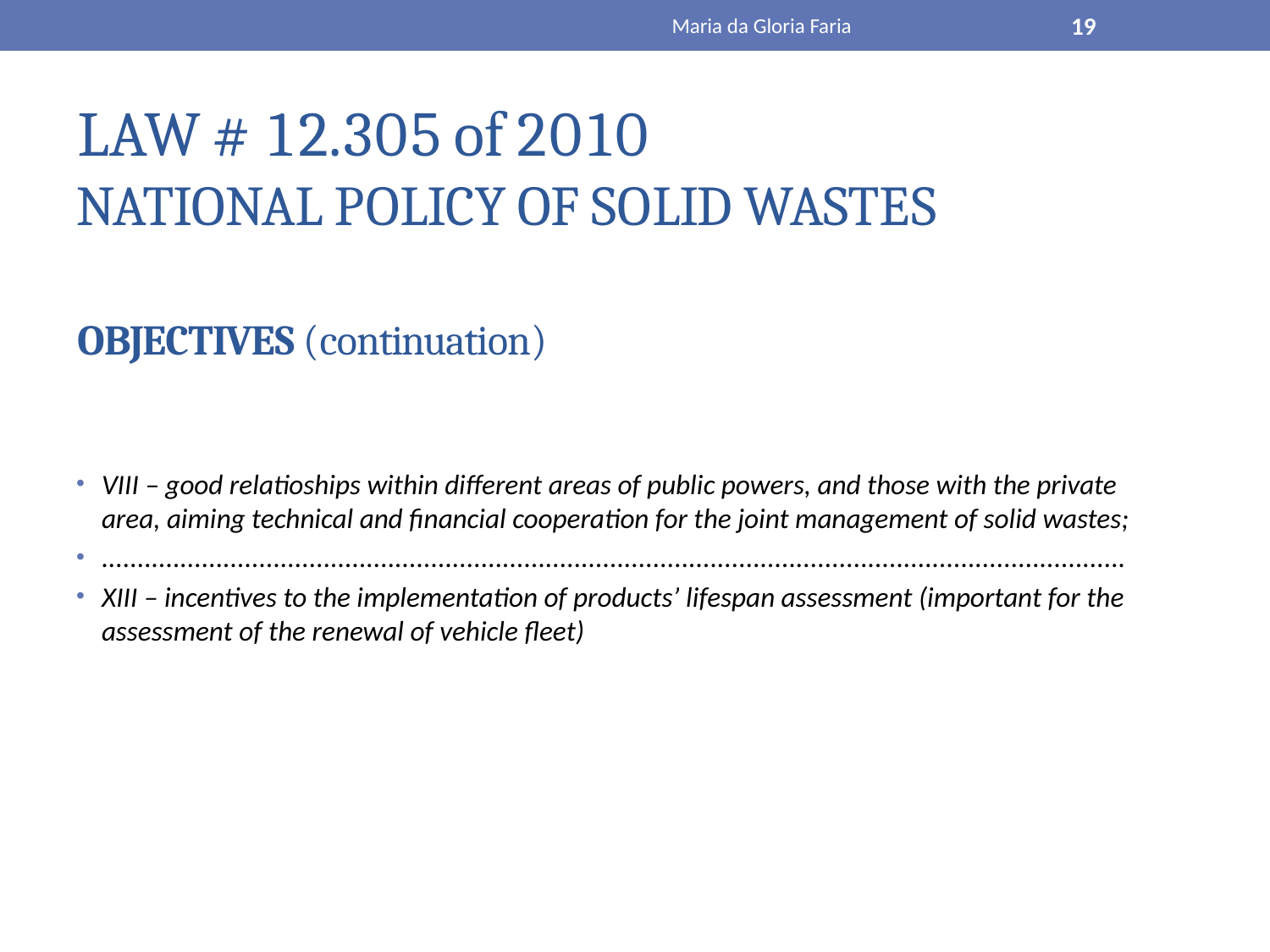

Maria da Gloria Faria
19
# LAW # 12.305 of 2010 NATIONAL POLICY OF SOLID WASTES OBJECTIVES (continuation)
VIII – good relatioships within different areas of public powers, and those with the private area, aiming technical and financial cooperation for the joint management of solid wastes;
...............................................................................................................................................
XIII – incentives to the implementation of products’ lifespan assessment (important for the assessment of the renewal of vehicle fleet)